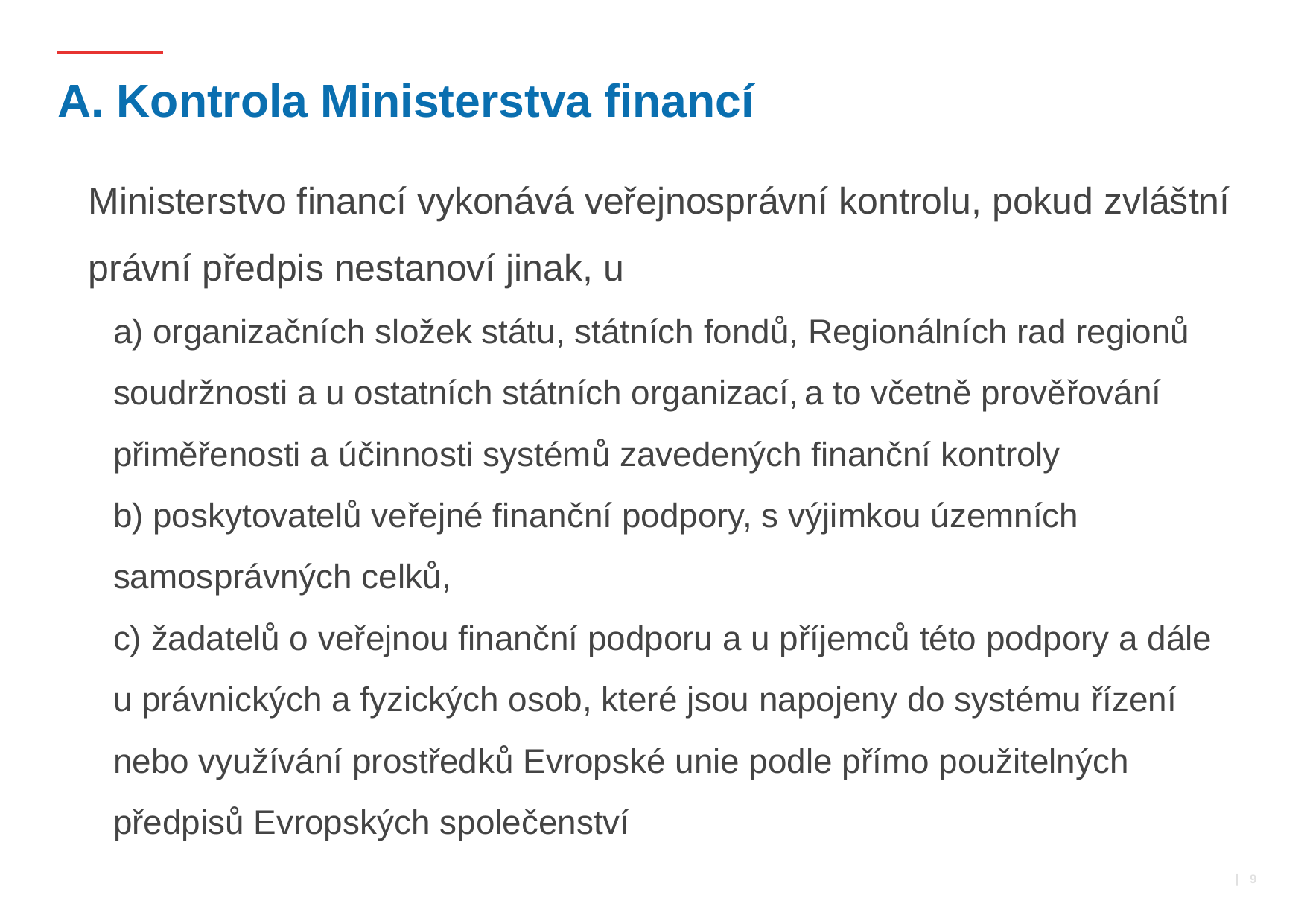

# A. Kontrola Ministerstva financí
Ministerstvo financí vykonává veřejnosprávní kontrolu, pokud zvláštní právní předpis nestanoví jinak, u
a) organizačních složek státu, státních fondů, Regionálních rad regionů soudržnosti a u ostatních státních organizací, a to včetně prověřování přiměřenosti a účinnosti systémů zavedených finanční kontroly
b) poskytovatelů veřejné finanční podpory, s výjimkou územních samosprávných celků,
c) žadatelů o veřejnou finanční podporu a u příjemců této podpory a dále u právnických a fyzických osob, které jsou napojeny do systému řízení nebo využívání prostředků Evropské unie podle přímo použitelných předpisů Evropských společenství

 |   9